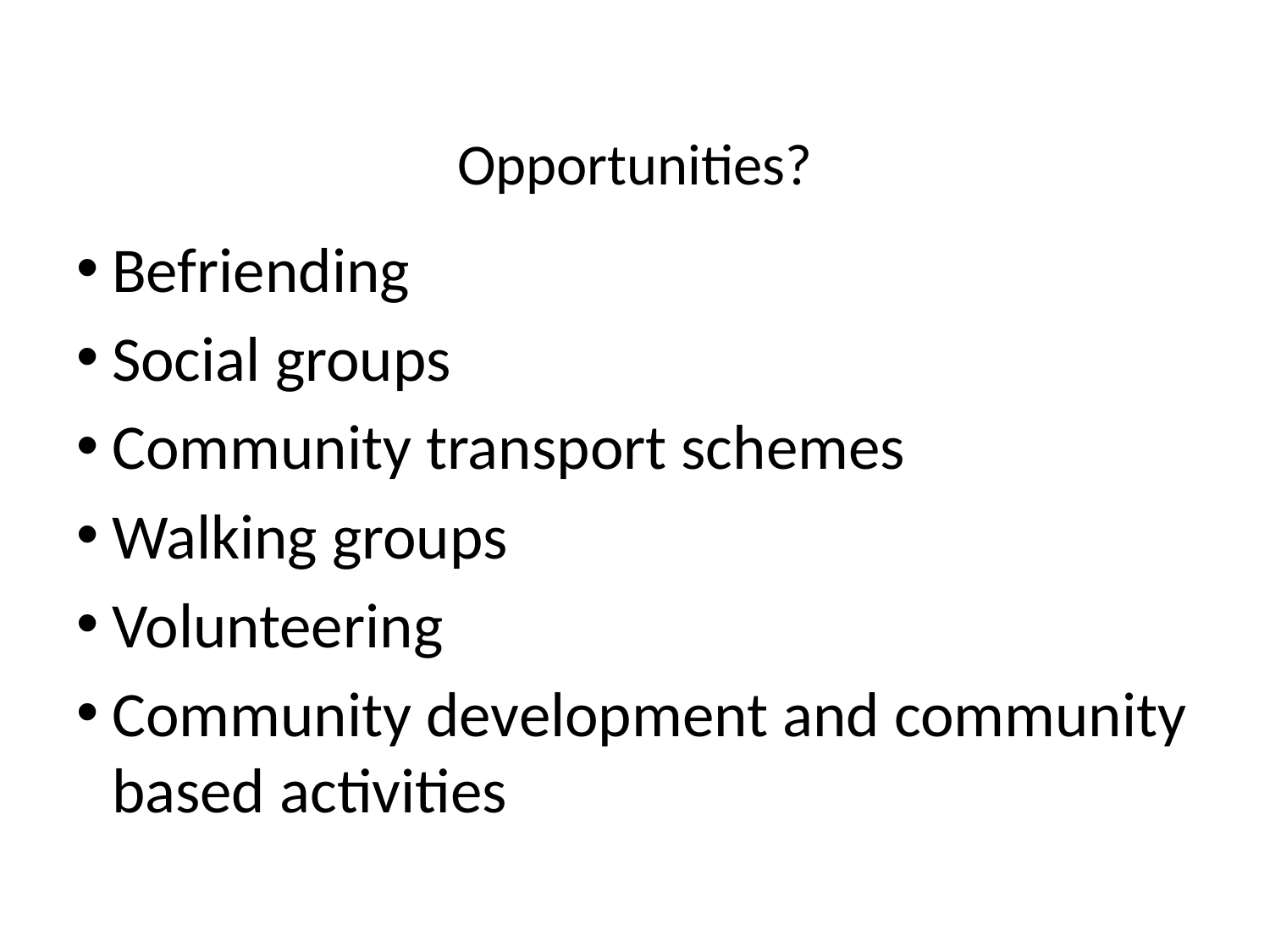

# Opportunities?
Befriending
Social groups
Community transport schemes
Walking groups
Volunteering
Community development and community based activities